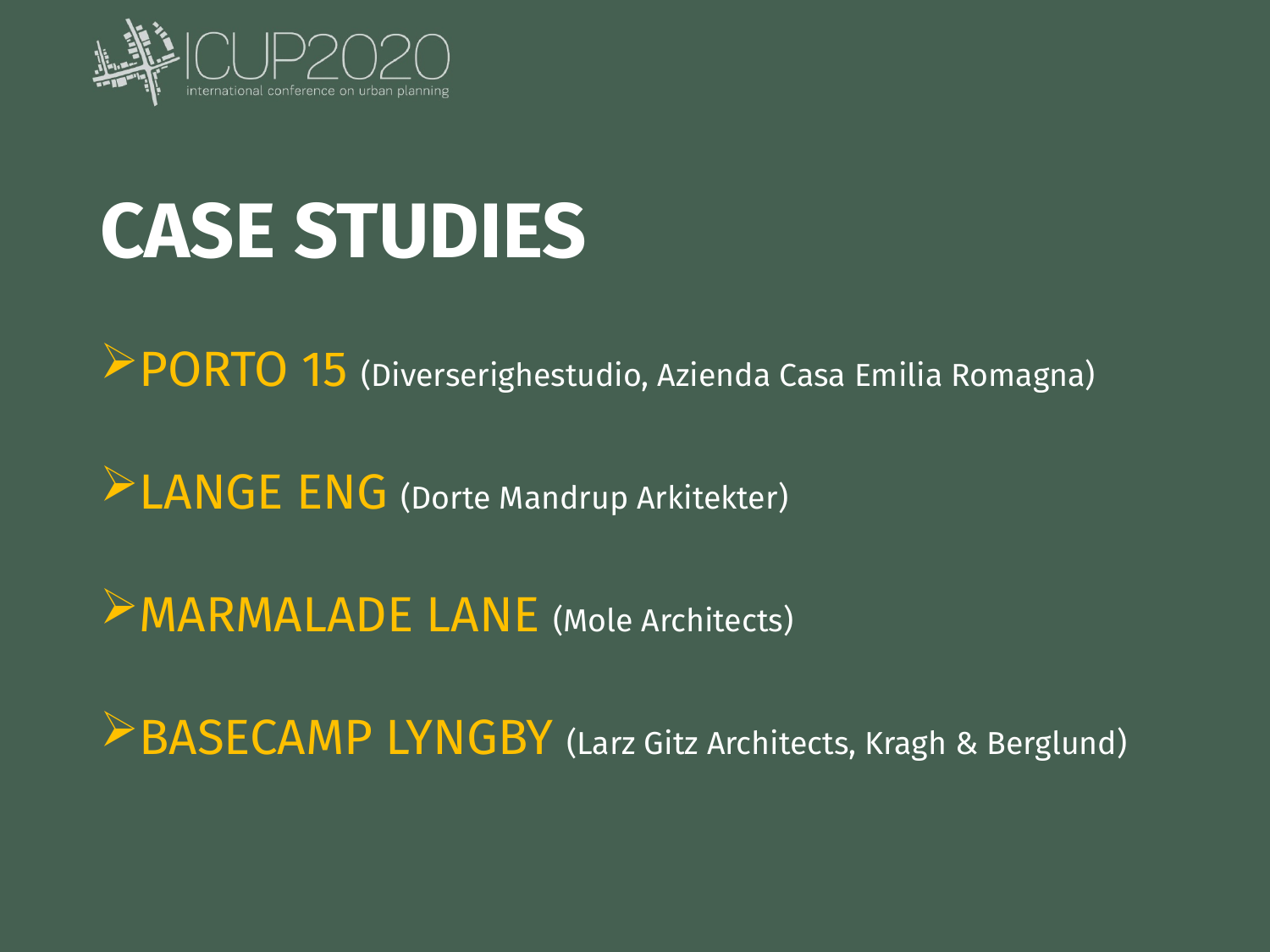

# CASE STUDIES
PORTO 15 (Diverserighestudio, Azienda Casa Emilia Romagna)

LANGE ENG (Dorte Mandrup Arkitekter)

MARMALADE LANE (Mole Architects)

BASECAMP LYNGBY (Larz Gitz Architects, Kragh & Berglund)